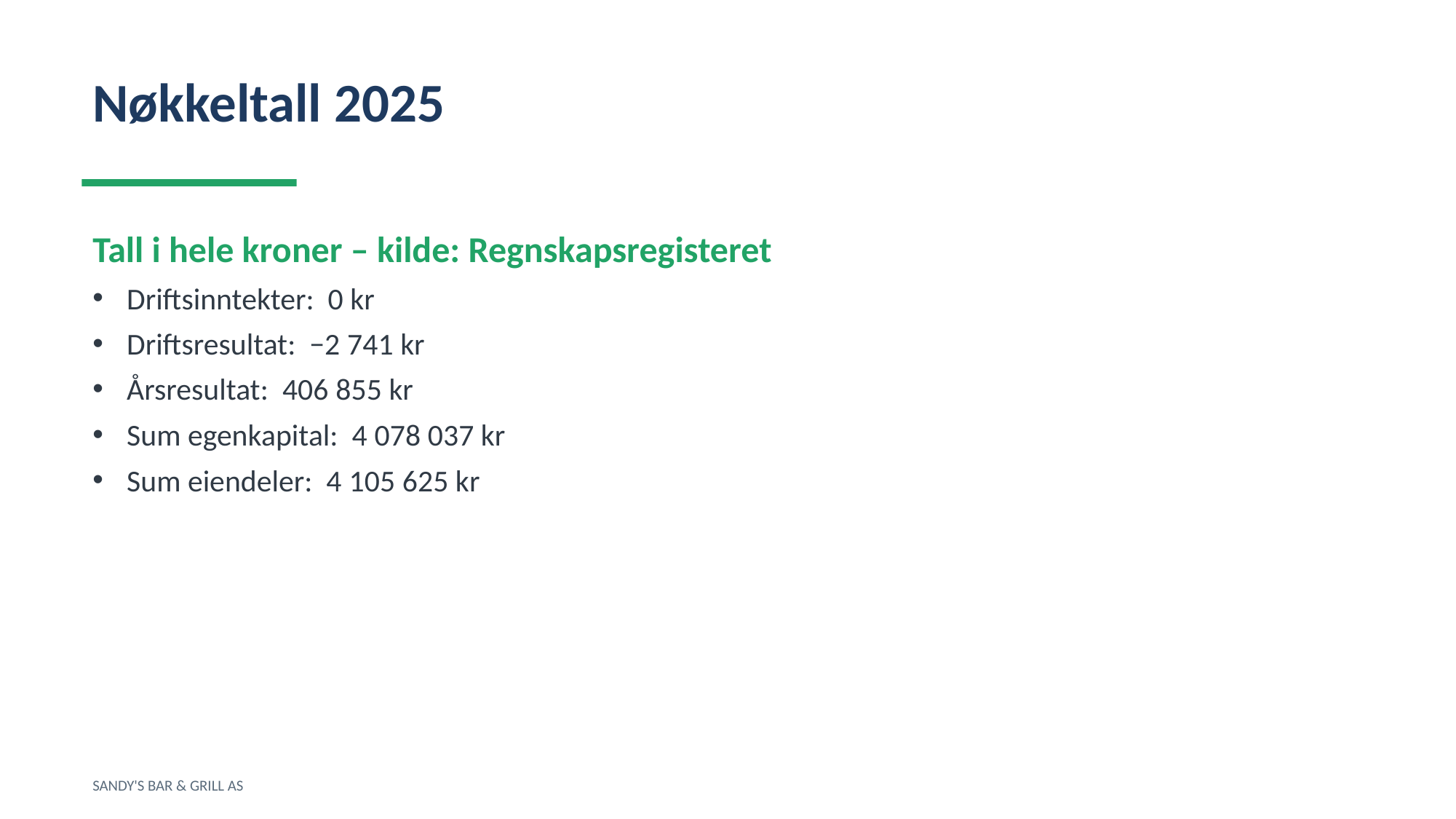

Nøkkeltall 2025

Tall i hele kroner – kilde: Regnskapsregisteret
Driftsinntekter:  0 kr
Driftsresultat:  −2 741 kr
Årsresultat:  406 855 kr
Sum egenkapital:  4 078 037 kr
Sum eiendeler:  4 105 625 kr
SANDY'S BAR & GRILL AS